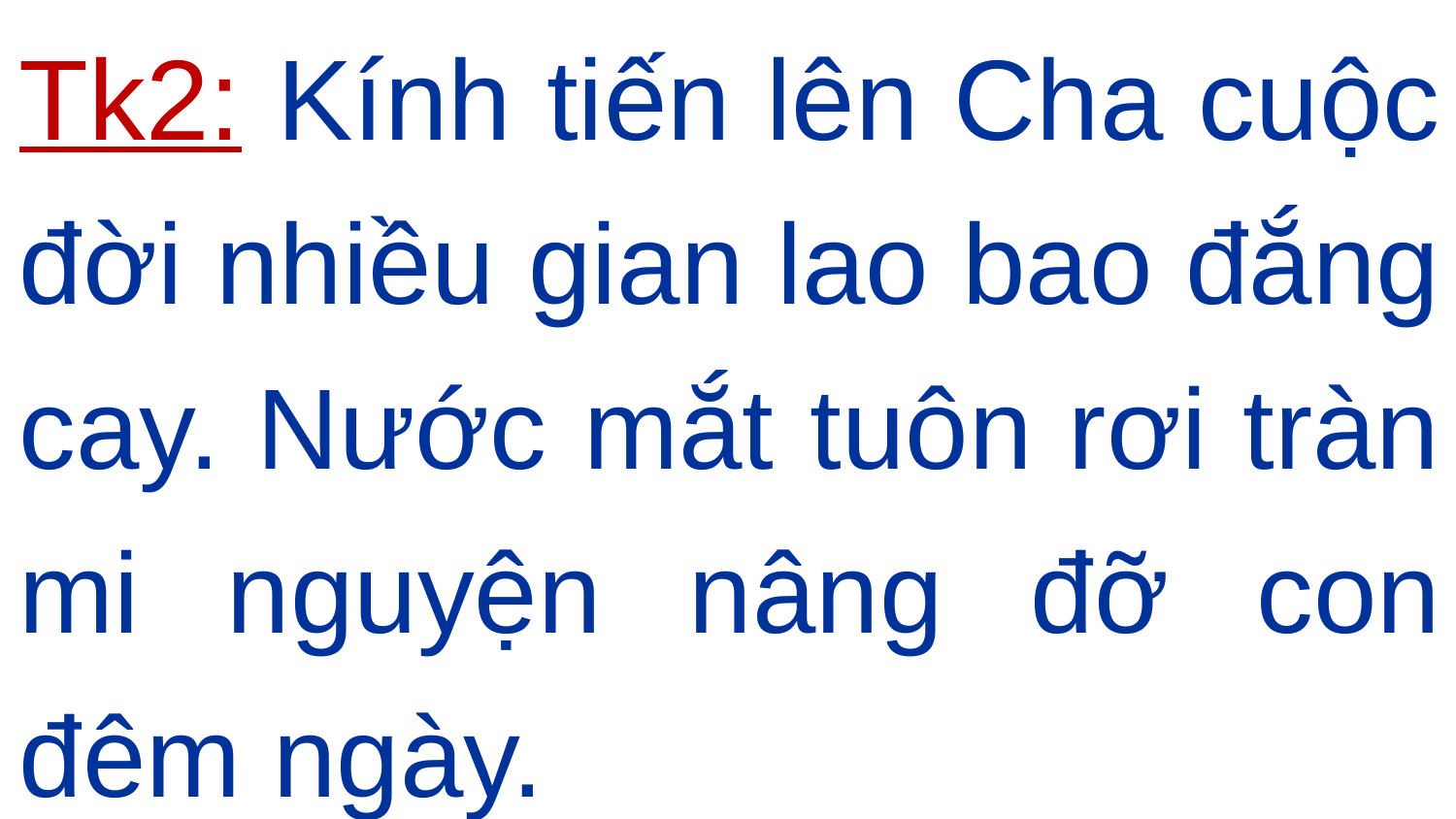

Tk2: Kính tiến lên Cha cuộc đời nhiều gian lao bao đắng cay. Nước mắt tuôn rơi tràn mi nguyện nâng đỡ con đêm ngày.